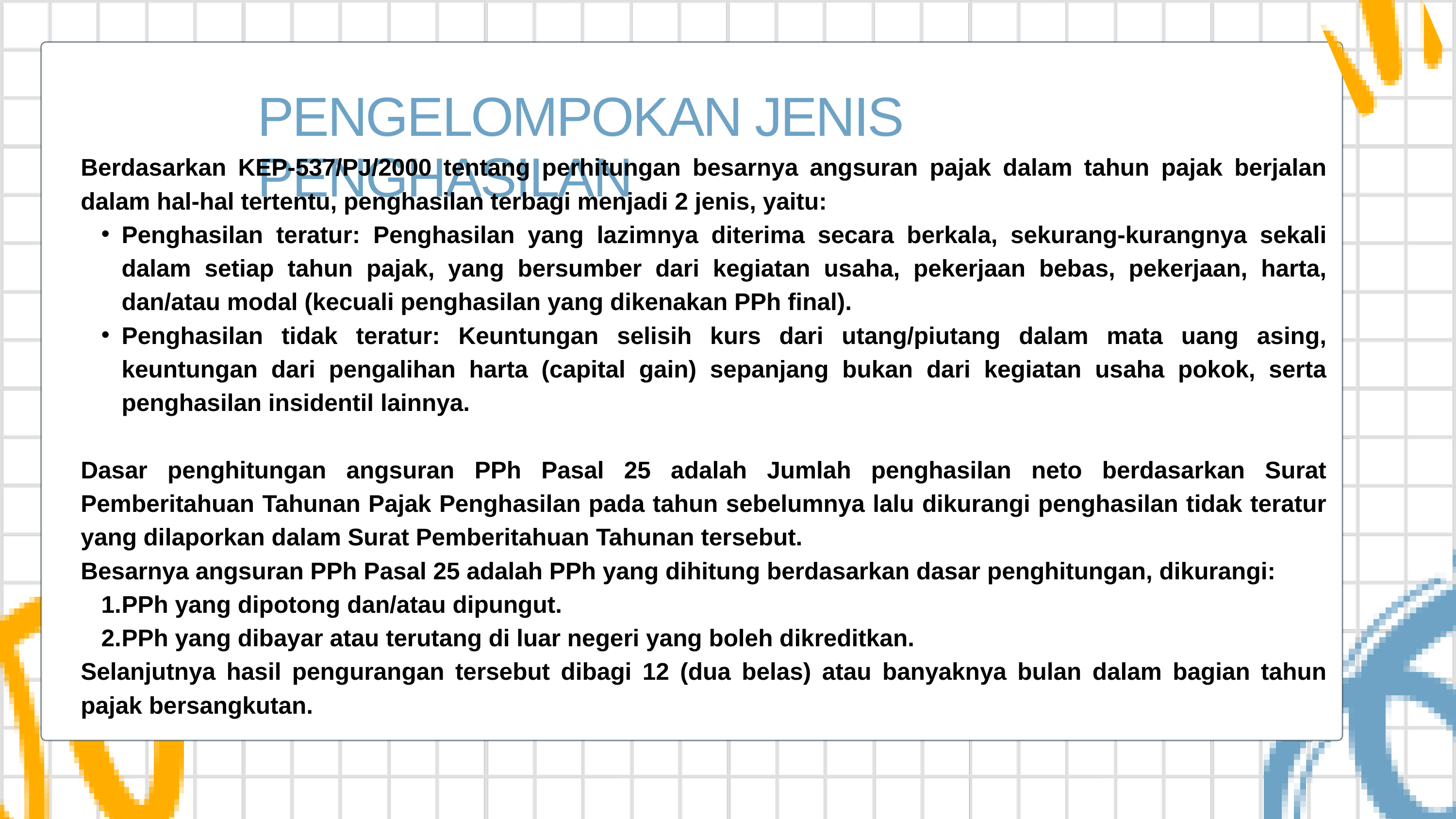

PENGELOMPOKAN JENIS PENGHASILAN
Berdasarkan KEP-537/PJ/2000 tentang perhitungan besarnya angsuran pajak dalam tahun pajak berjalan dalam hal-hal tertentu, penghasilan terbagi menjadi 2 jenis, yaitu:
Penghasilan teratur: Penghasilan yang lazimnya diterima secara berkala, sekurang-kurangnya sekali dalam setiap tahun pajak, yang bersumber dari kegiatan usaha, pekerjaan bebas, pekerjaan, harta, dan/atau modal (kecuali penghasilan yang dikenakan PPh final).
Penghasilan tidak teratur: Keuntungan selisih kurs dari utang/piutang dalam mata uang asing, keuntungan dari pengalihan harta (capital gain) sepanjang bukan dari kegiatan usaha pokok, serta penghasilan insidentil lainnya.

Dasar penghitungan angsuran PPh Pasal 25 adalah Jumlah penghasilan neto berdasarkan Surat Pemberitahuan Tahunan Pajak Penghasilan pada tahun sebelumnya lalu dikurangi penghasilan tidak teratur yang dilaporkan dalam Surat Pemberitahuan Tahunan tersebut.
Besarnya angsuran PPh Pasal 25 adalah PPh yang dihitung berdasarkan dasar penghitungan, dikurangi:
PPh yang dipotong dan/atau dipungut.
PPh yang dibayar atau terutang di luar negeri yang boleh dikreditkan.
Selanjutnya hasil pengurangan tersebut dibagi 12 (dua belas) atau banyaknya bulan dalam bagian tahun pajak bersangkutan.